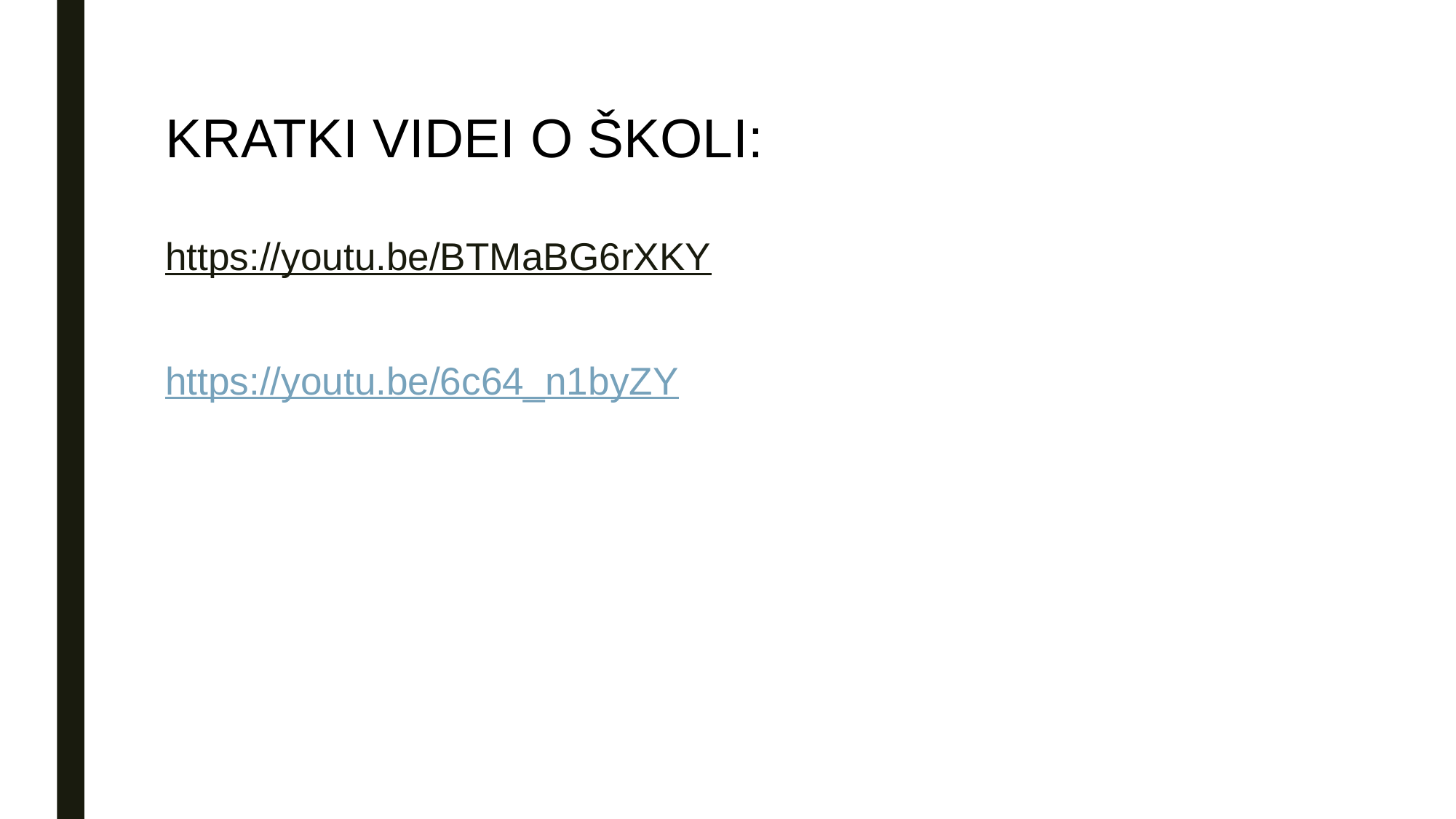

KRATKI VIDEI O ŠKOLI:
# https://youtu.be/BTMaBG6rXKY https://youtu.be/6c64_n1byZY